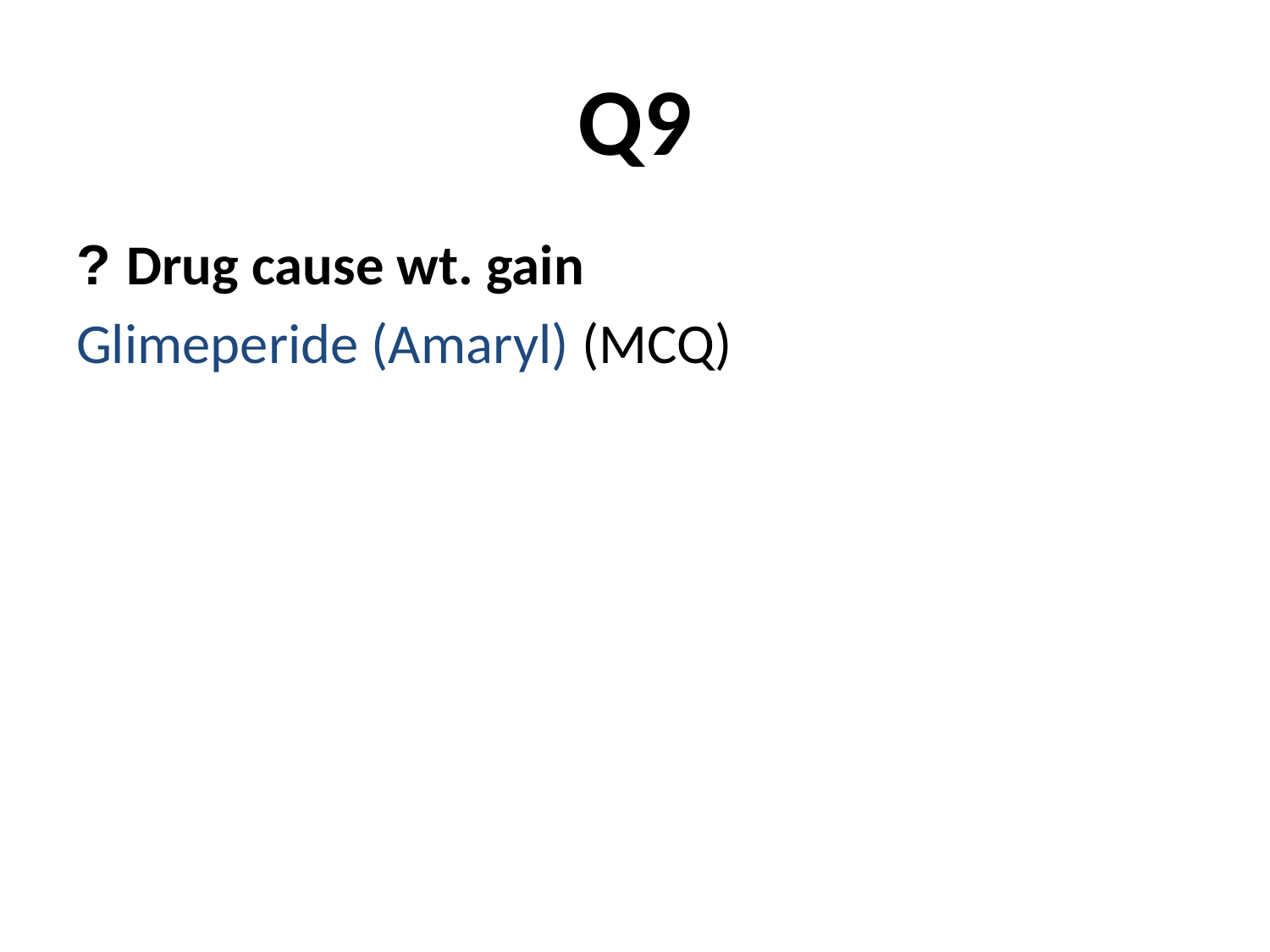

# Q9
Drug cause wt. gain ?
Glimeperide (Amaryl) (MCQ)